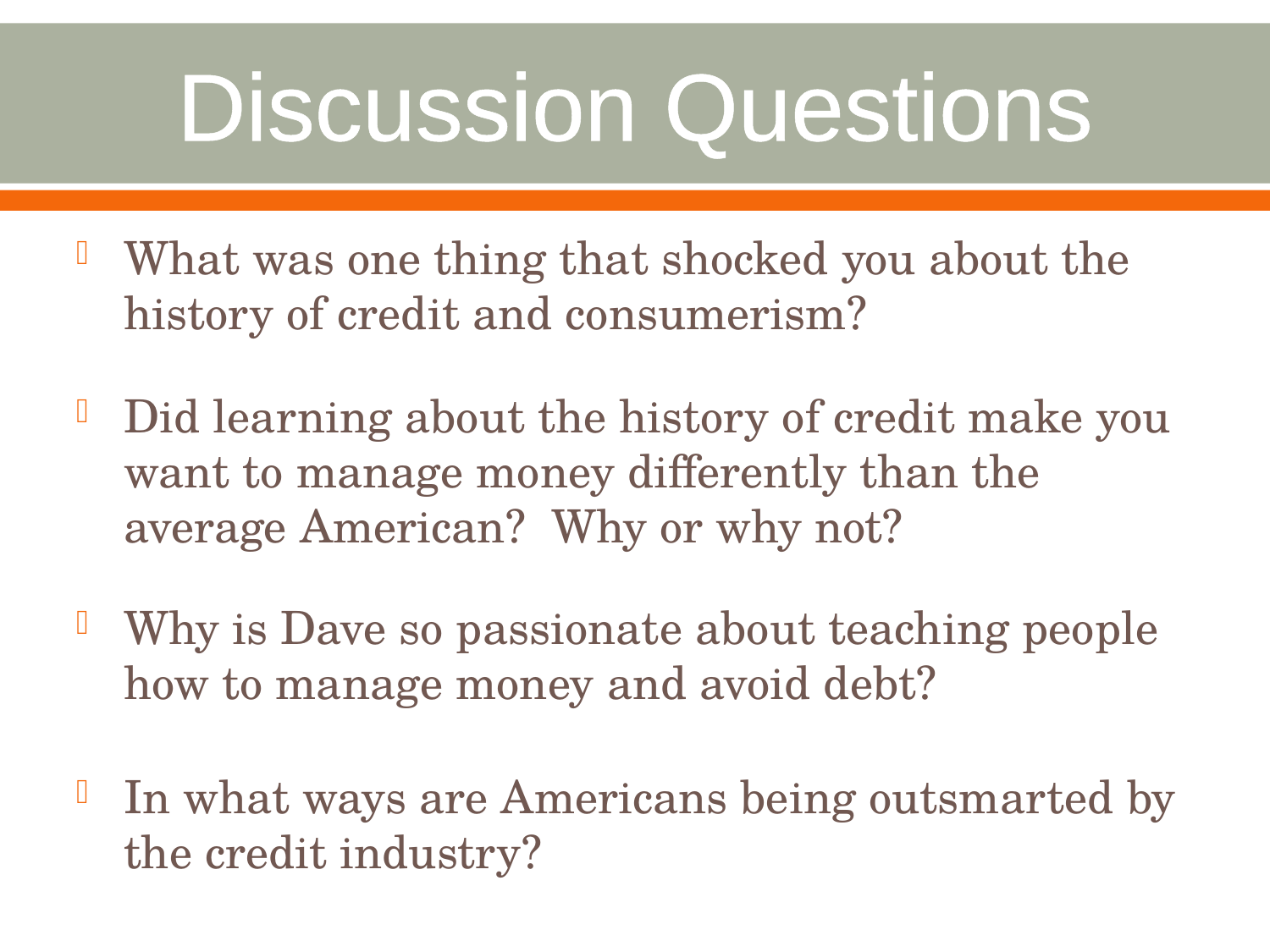

# Discussion Questions
What was one thing that shocked you about the history of credit and consumerism?
Did learning about the history of credit make you want to manage money differently than the average American?  Why or why not?
Why is Dave so passionate about teaching people how to manage money and avoid debt?
In what ways are Americans being outsmarted by the credit industry?